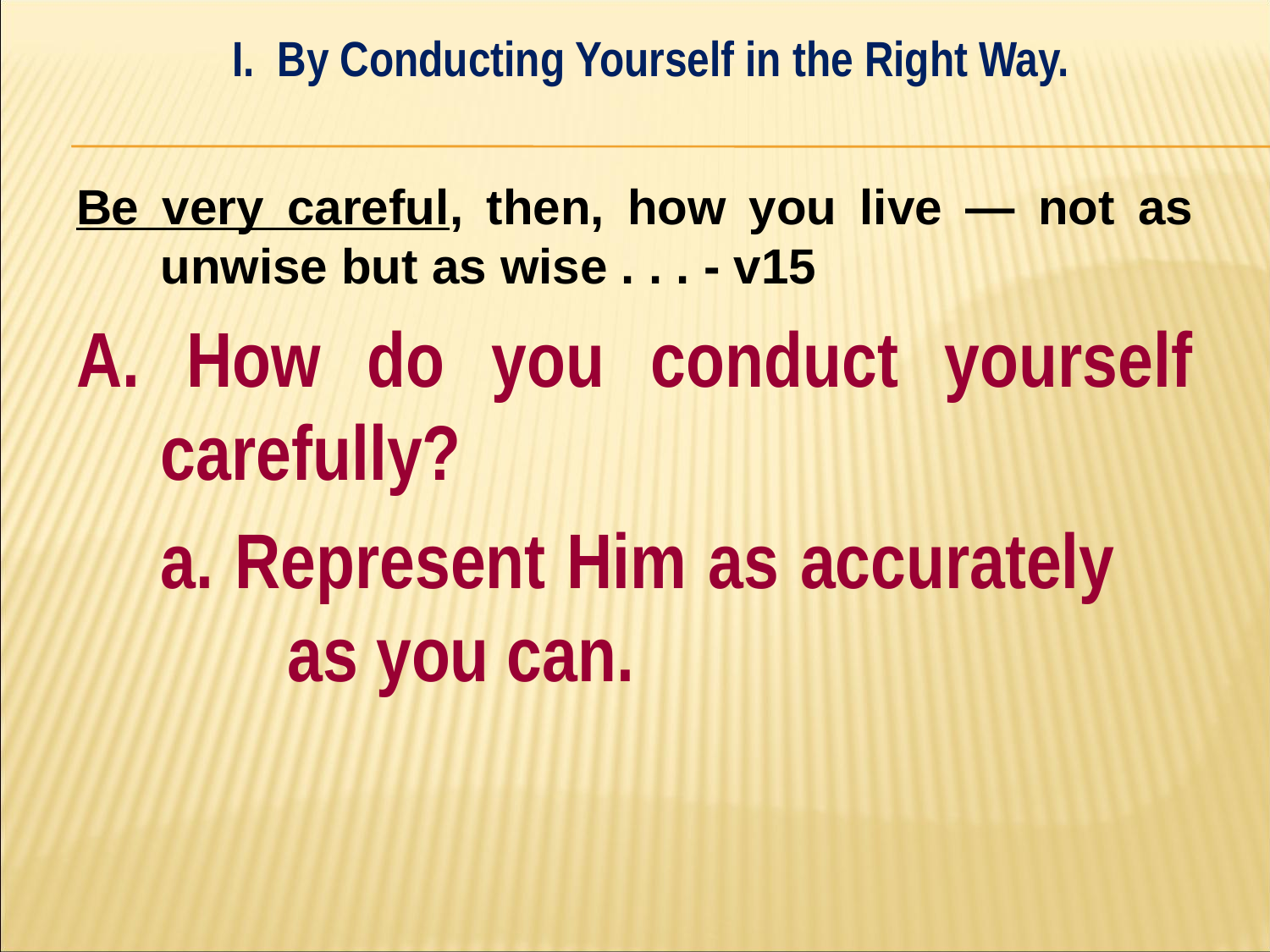

I.  By Conducting Yourself in the Right Way.
#
Be very careful, then, how you live — not as unwise but as wise . . . - v15
A. How do you conduct yourself carefully?
	a. Represent Him as accurately 		as you can.